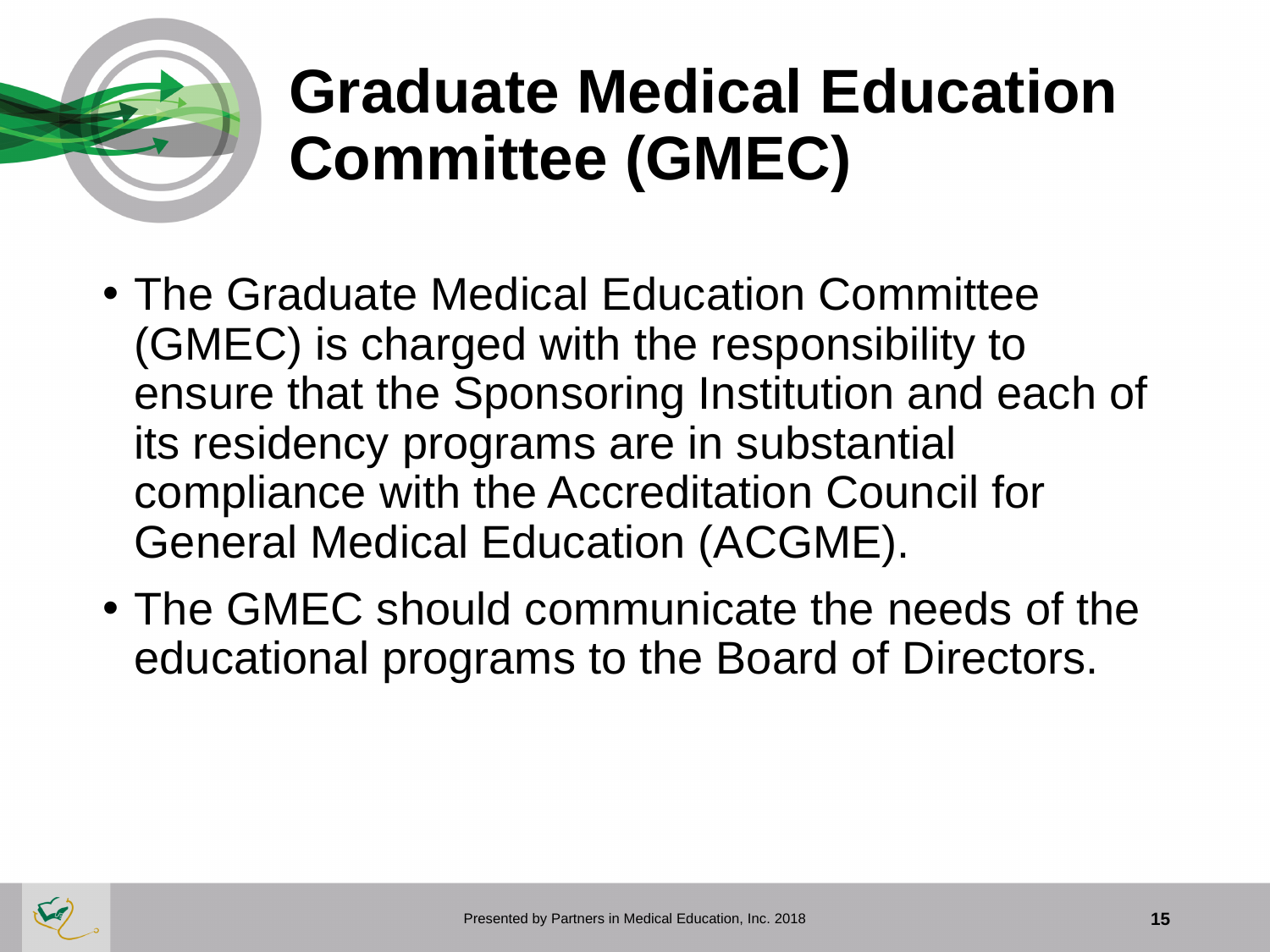

# Graduate Medical Education Committee (GMEC)
The Graduate Medical Education Committee (GMEC) is charged with the responsibility to ensure that the Sponsoring Institution and each of its residency programs are in substantial compliance with the Accreditation Council for General Medical Education (ACGME).
The GMEC should communicate the needs of the educational programs to the Board of Directors.

Presented by Partners in Medical Education, Inc. 2018
15